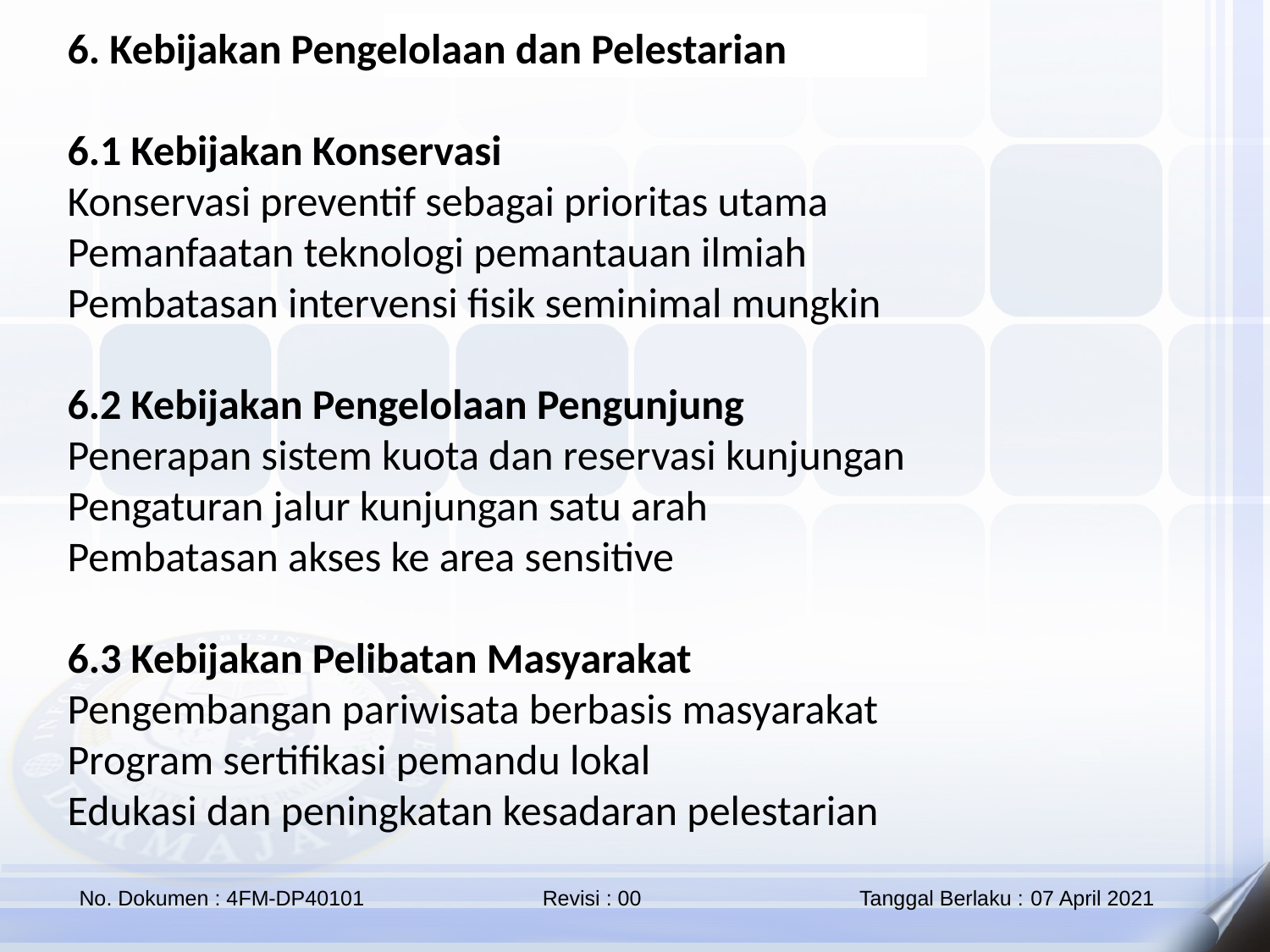

6. Kebijakan Pengelolaan dan Pelestarian

6.1 Kebijakan Konservasi
Konservasi preventif sebagai prioritas utama
Pemanfaatan teknologi pemantauan ilmiah
Pembatasan intervensi fisik seminimal mungkin

6.2 Kebijakan Pengelolaan Pengunjung
Penerapan sistem kuota dan reservasi kunjungan
Pengaturan jalur kunjungan satu arah
Pembatasan akses ke area sensitive

6.3 Kebijakan Pelibatan Masyarakat
Pengembangan pariwisata berbasis masyarakat
Program sertifikasi pemandu lokal
Edukasi dan peningkatan kesadaran pelestarian